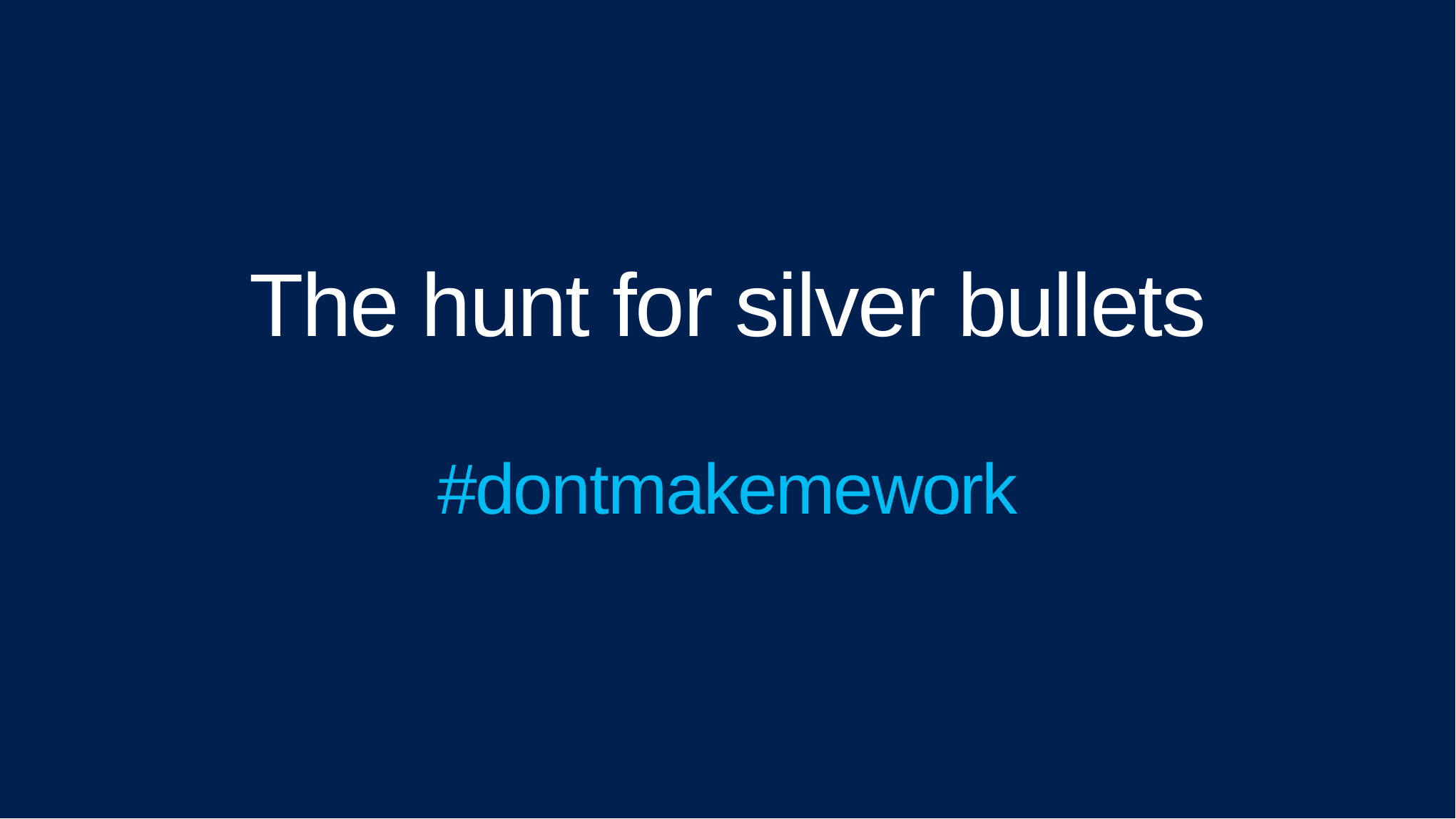

# The hunt for silver bullets #dontmakemework